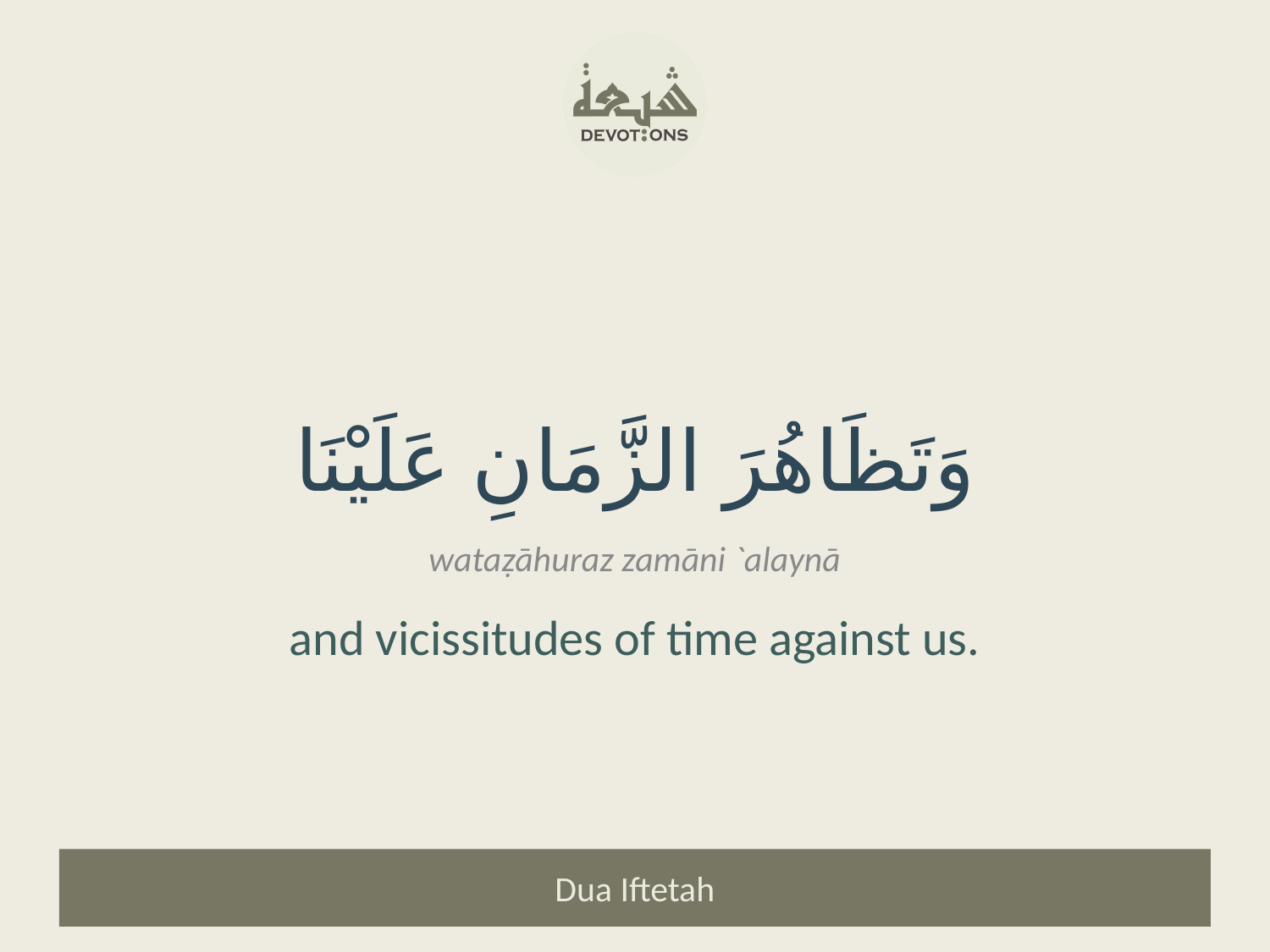

وَتَظَاهُرَ الزَّمَانِ عَلَيْنَا
wataẓāhuraz zamāni `alaynā
and vicissitudes of time against us.
Dua Iftetah